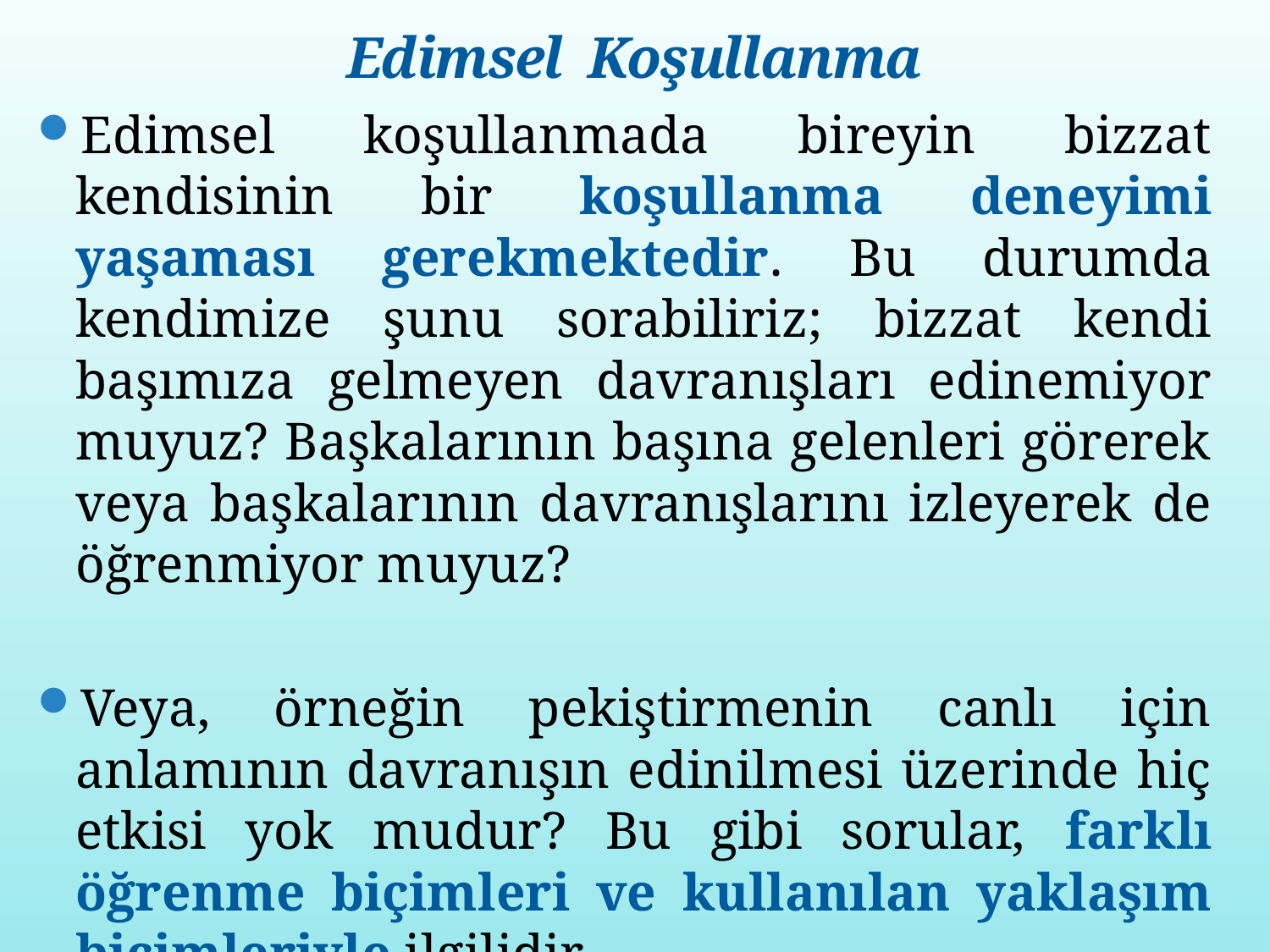

# Edimsel  Koşullanma
Edimsel koşullanmada bireyin bizzat kendisinin bir koşullanma deneyimi yaşaması gerekmektedir. Bu durumda kendimize şunu sorabiliriz; bizzat kendi başımıza gelmeyen davranışları edinemiyor muyuz? Başkalarının başına gelenleri görerek veya başkalarının davranışlarını izleyerek de öğrenmiyor muyuz?

Veya, örneğin pekiştirmenin canlı için anlamının davranışın edinilmesi üzerinde hiç etkisi yok mudur? Bu gibi sorular, farklı öğrenme biçimleri ve kullanılan yaklaşım biçimleriyle ilgilidir.